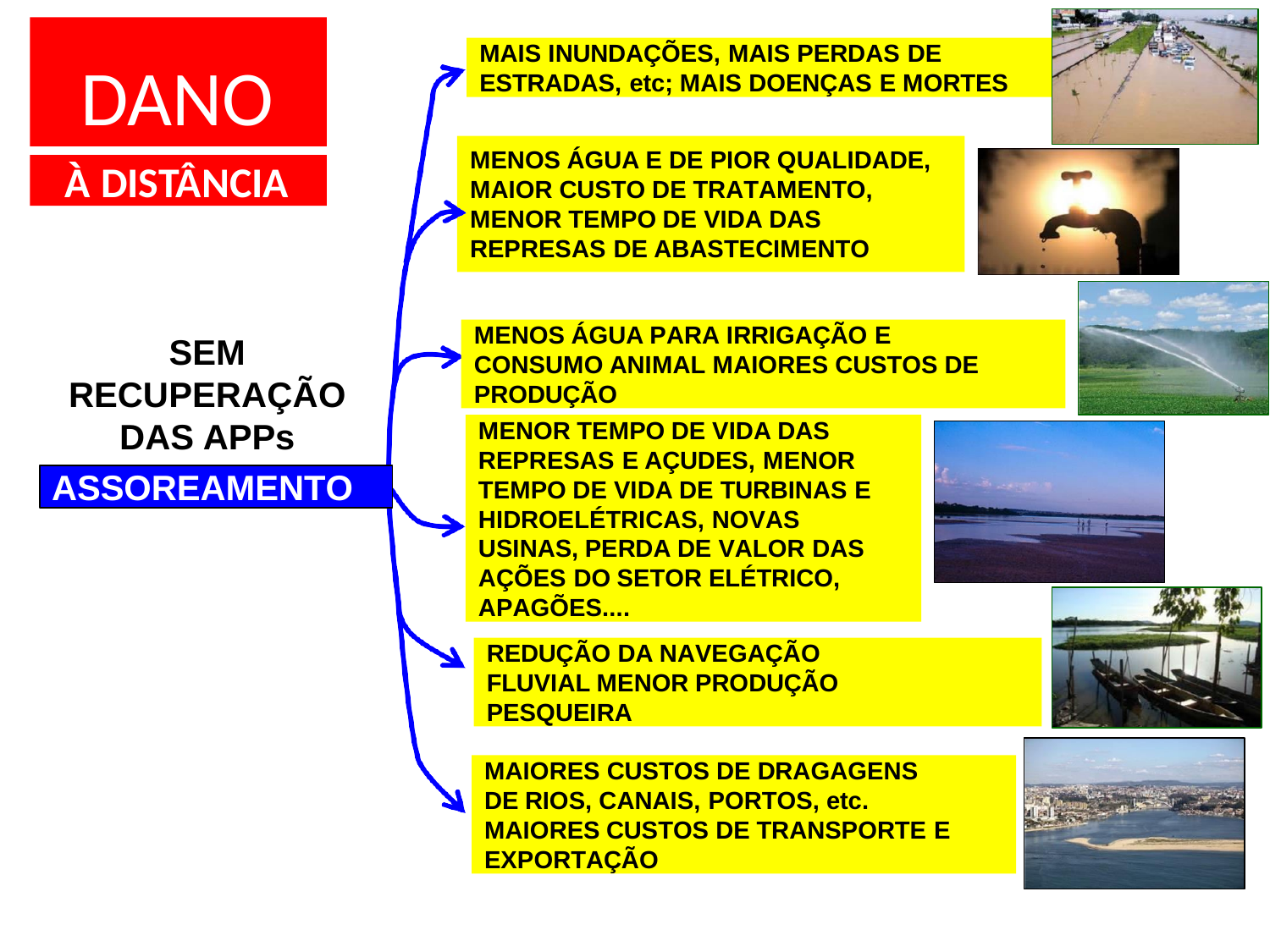

MAIS INUNDAÇÕES, MAIS PERDAS DE ESTRADAS, etc; MAIS DOENÇAS E MORTES
DANO

MENOS ÁGUA E DE PIOR QUALIDADE, MAIOR CUSTO DE TRATAMENTO, MENOR TEMPO DE VIDA DAS REPRESAS DE ABASTECIMENTO

À DISTÂNCIA

MENOS ÁGUA PARA IRRIGAÇÃO E CONSUMO ANIMAL MAIORES CUSTOS DE PRODUÇÃO
SEM RECUPERAÇÃO DAS APPs
MENOR TEMPO DE VIDA DAS REPRESAS E AÇUDES, MENOR TEMPO DE VIDA DE TURBINAS E HIDROELÉTRICAS, NOVAS USINAS, PERDA DE VALOR DAS AÇÕES DO SETOR ELÉTRICO, APAGÕES....

ASSOREAMENTO

REDUÇÃO DA NAVEGAÇÃO FLUVIAL MENOR PRODUÇÃO PESQUEIRA

MAIORES CUSTOS DE DRAGAGENS DE RIOS, CANAIS, PORTOS, etc. MAIORES CUSTOS DE TRANSPORTE E EXPORTAÇÃO